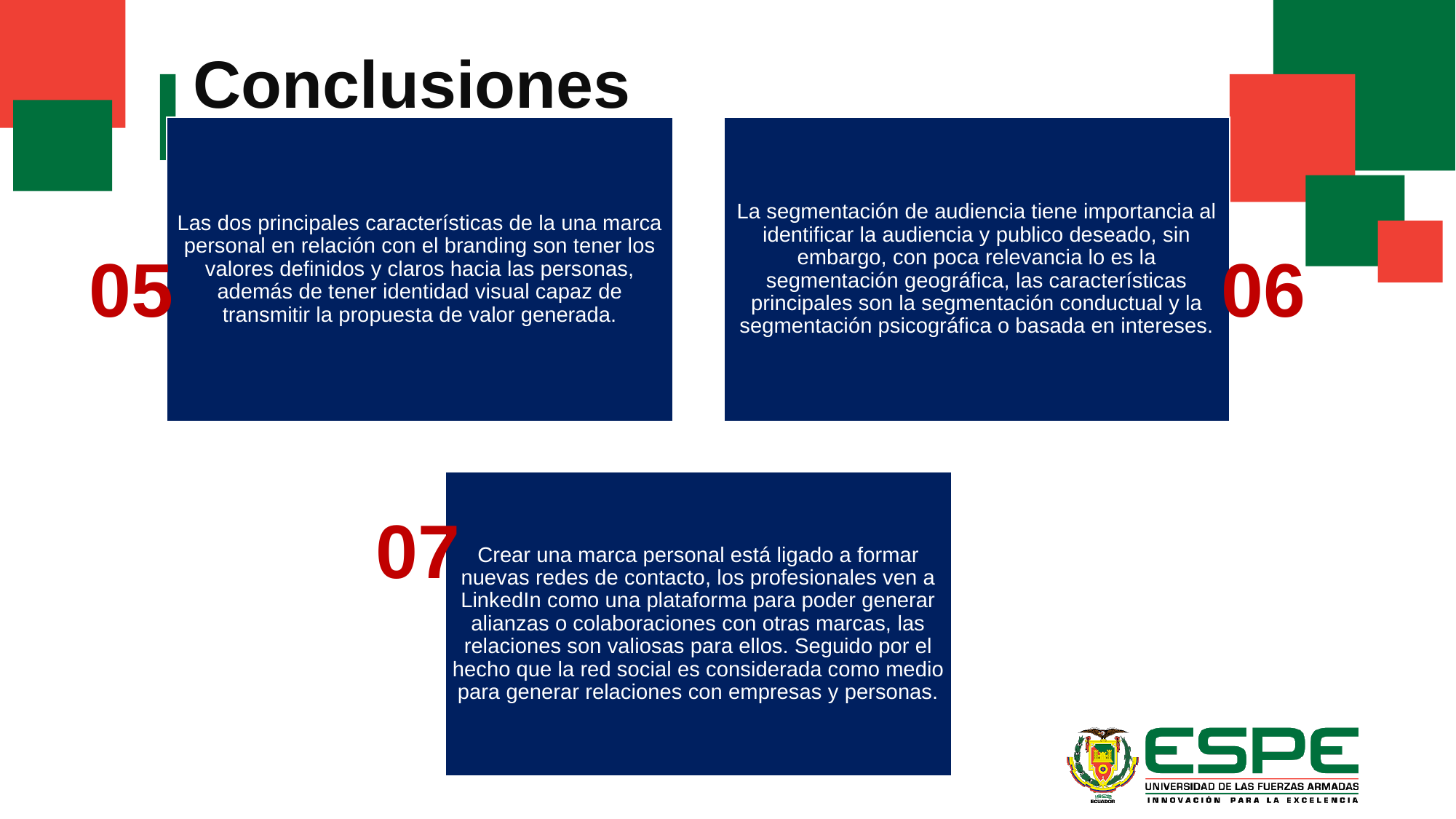

# Conclusiones
Las dos principales características de la una marca personal en relación con el branding son tener los valores definidos y claros hacia las personas, además de tener identidad visual capaz de transmitir la propuesta de valor generada.
La segmentación de audiencia tiene importancia al identificar la audiencia y publico deseado, sin embargo, con poca relevancia lo es la segmentación geográfica, las características principales son la segmentación conductual y la segmentación psicográfica o basada en intereses.
Crear una marca personal está ligado a formar nuevas redes de contacto, los profesionales ven a LinkedIn como una plataforma para poder generar alianzas o colaboraciones con otras marcas, las relaciones son valiosas para ellos. Seguido por el hecho que la red social es considerada como medio para generar relaciones con empresas y personas.
05
06

07